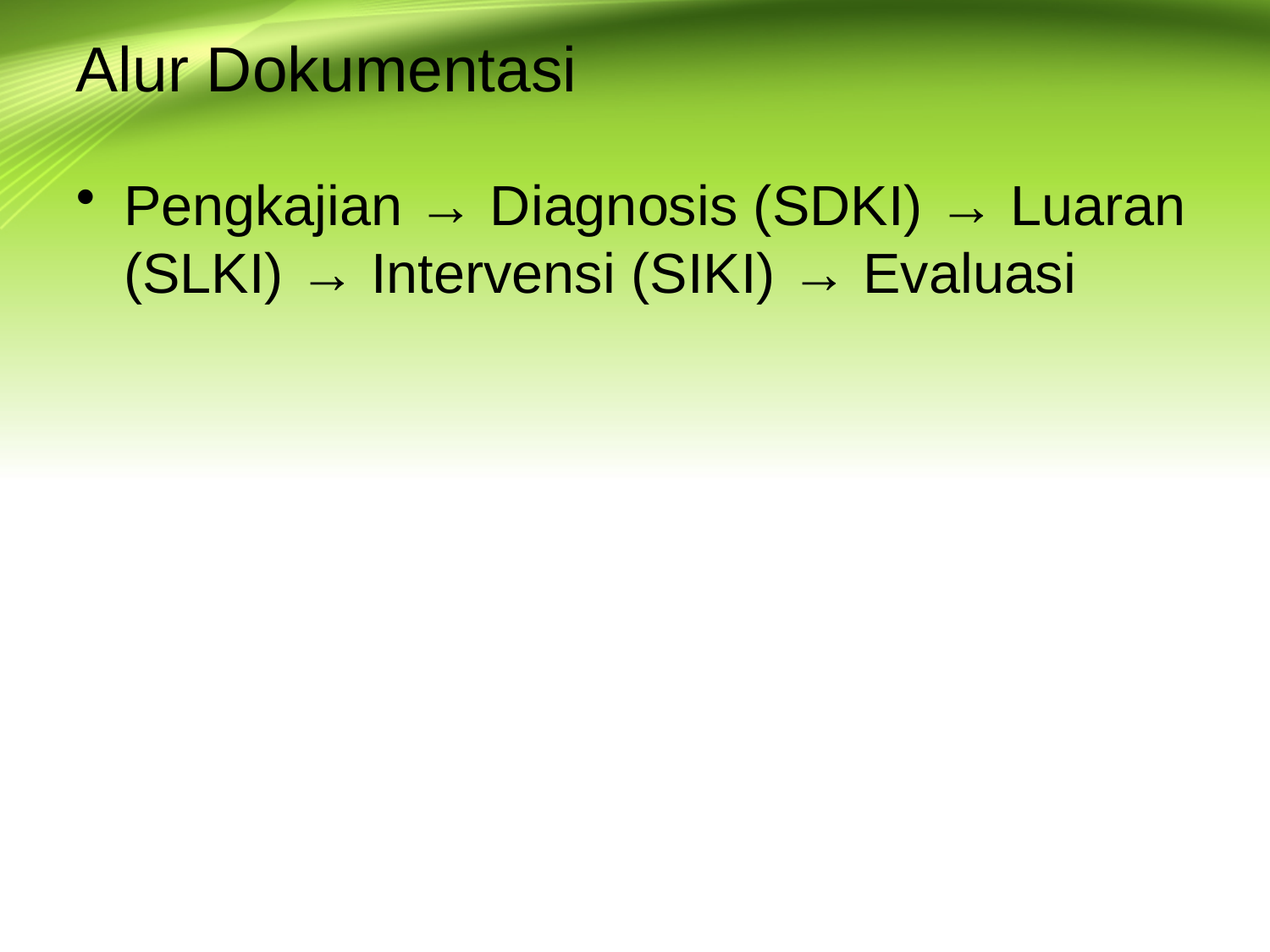

# Alur Dokumentasi
Pengkajian → Diagnosis (SDKI) → Luaran (SLKI) → Intervensi (SIKI) → Evaluasi